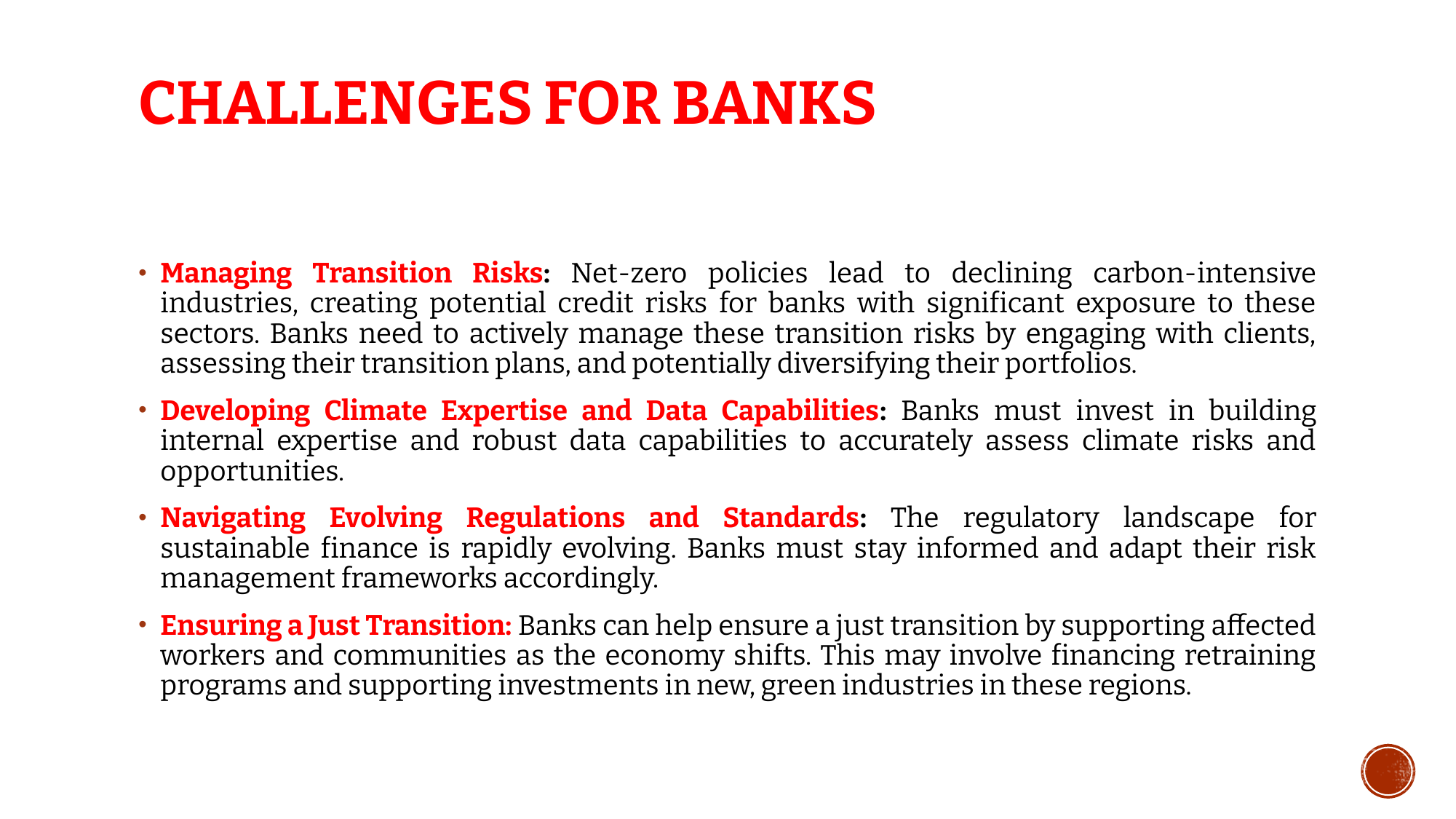

# Challenges for Banks
Managing Transition Risks: Net-zero policies lead to declining carbon-intensive industries, creating potential credit risks for banks with significant exposure to these sectors. Banks need to actively manage these transition risks by engaging with clients, assessing their transition plans, and potentially diversifying their portfolios.
Developing Climate Expertise and Data Capabilities: Banks must invest in building internal expertise and robust data capabilities to accurately assess climate risks and opportunities.
Navigating Evolving Regulations and Standards: The regulatory landscape for sustainable finance is rapidly evolving. Banks must stay informed and adapt their risk management frameworks accordingly.
Ensuring a Just Transition: Banks can help ensure a just transition by supporting affected workers and communities as the economy shifts. This may involve financing retraining programs and supporting investments in new, green industries in these regions.